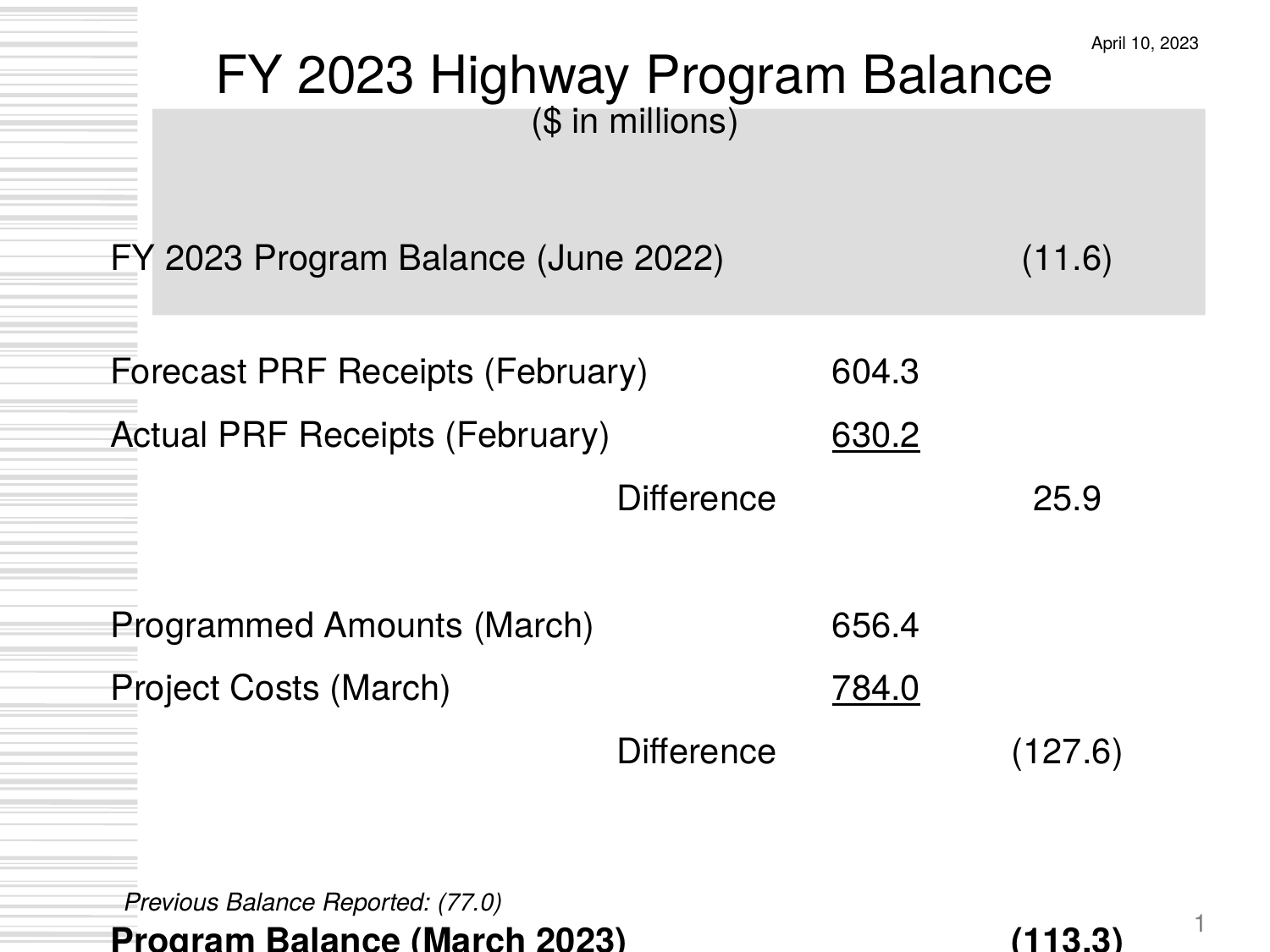

# FY 2023 Highway Program Balance ($ in millions)
April 10, 2023
|  |  |  |
| --- | --- | --- |
| FY 2023 Program Balance (June 2022) |  | (11.6) |
| Forecast PRF Receipts (February) | 604.3 |  |
| Actual PRF Receipts (February) | 630.2 |  |
| Difference |  | 25.9 |
|  |  |  |
| Programmed Amounts (March) | 656.4 |  |
| Project Costs (March) | 784.0 |  |
| Difference |  | (127.6) |
|  |  |  |
|  |  |  |
| Program Balance (March 2023) |  | (113.3) |
Previous Balance Reported: (77.0)
1